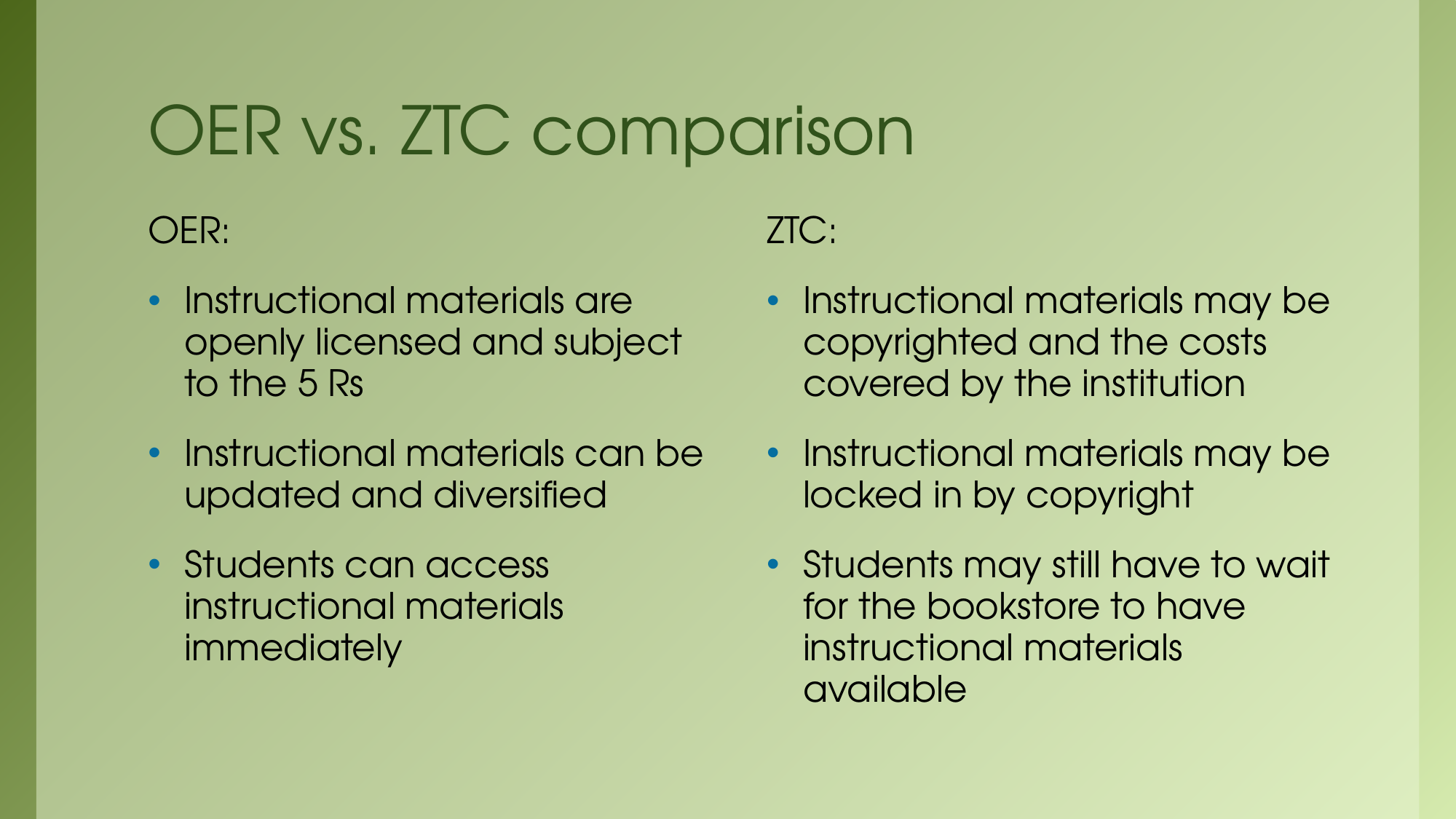

# OER vs. ZTC comparison
OER:
Instructional materials are openly licensed and subject to the 5 Rs
Instructional materials can be updated and diversified
Students can access instructional materials immediately
ZTC:
Instructional materials may be copyrighted and the costs covered by the institution
Instructional materials may be locked in by copyright
Students may still have to wait for the bookstore to have instructional materials available